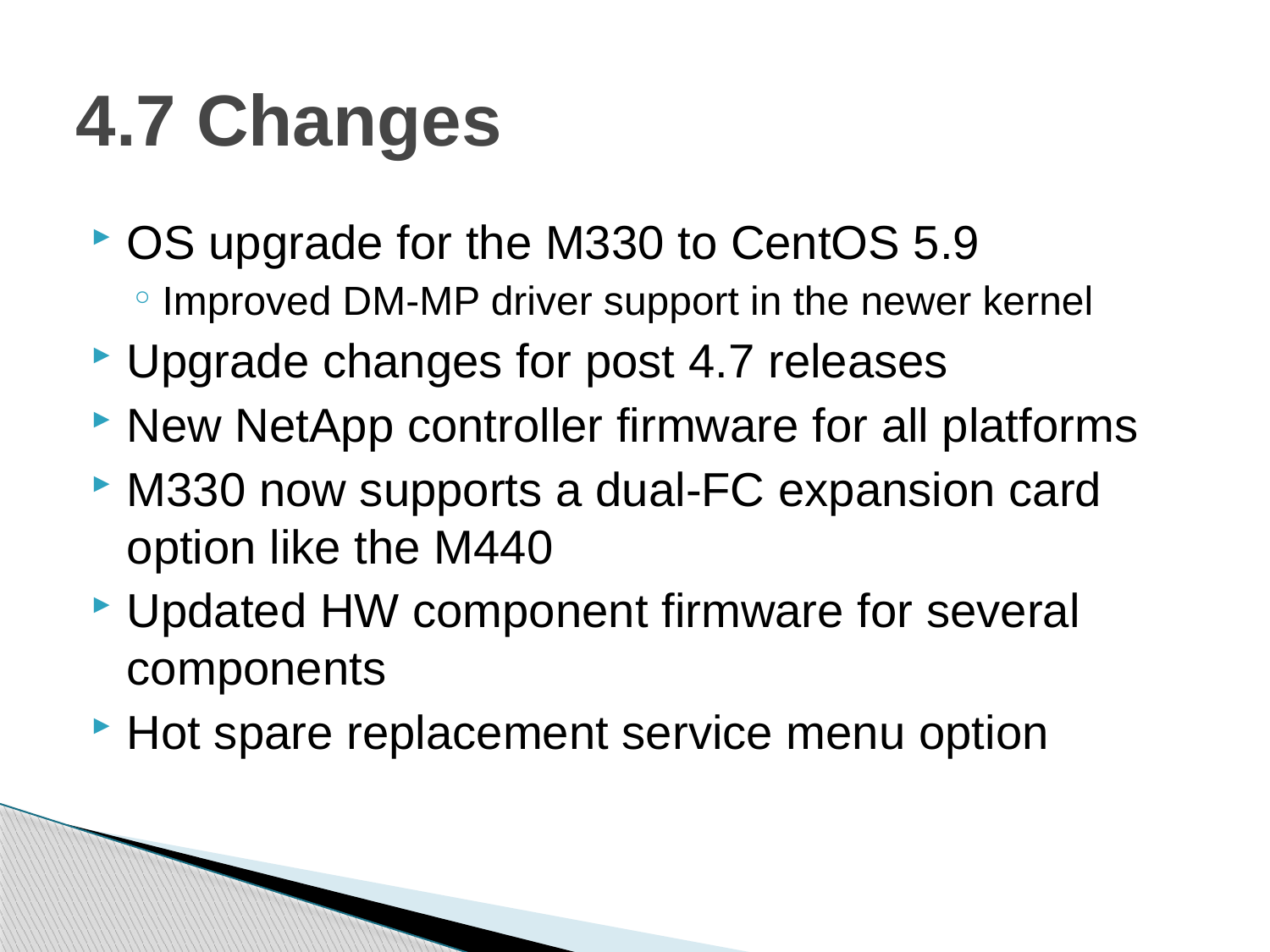

# 4.7 Changes
OS upgrade for the M330 to CentOS 5.9
Improved DM-MP driver support in the newer kernel
Upgrade changes for post 4.7 releases
New NetApp controller firmware for all platforms
M330 now supports a dual-FC expansion card option like the M440
Updated HW component firmware for several components
Hot spare replacement service menu option